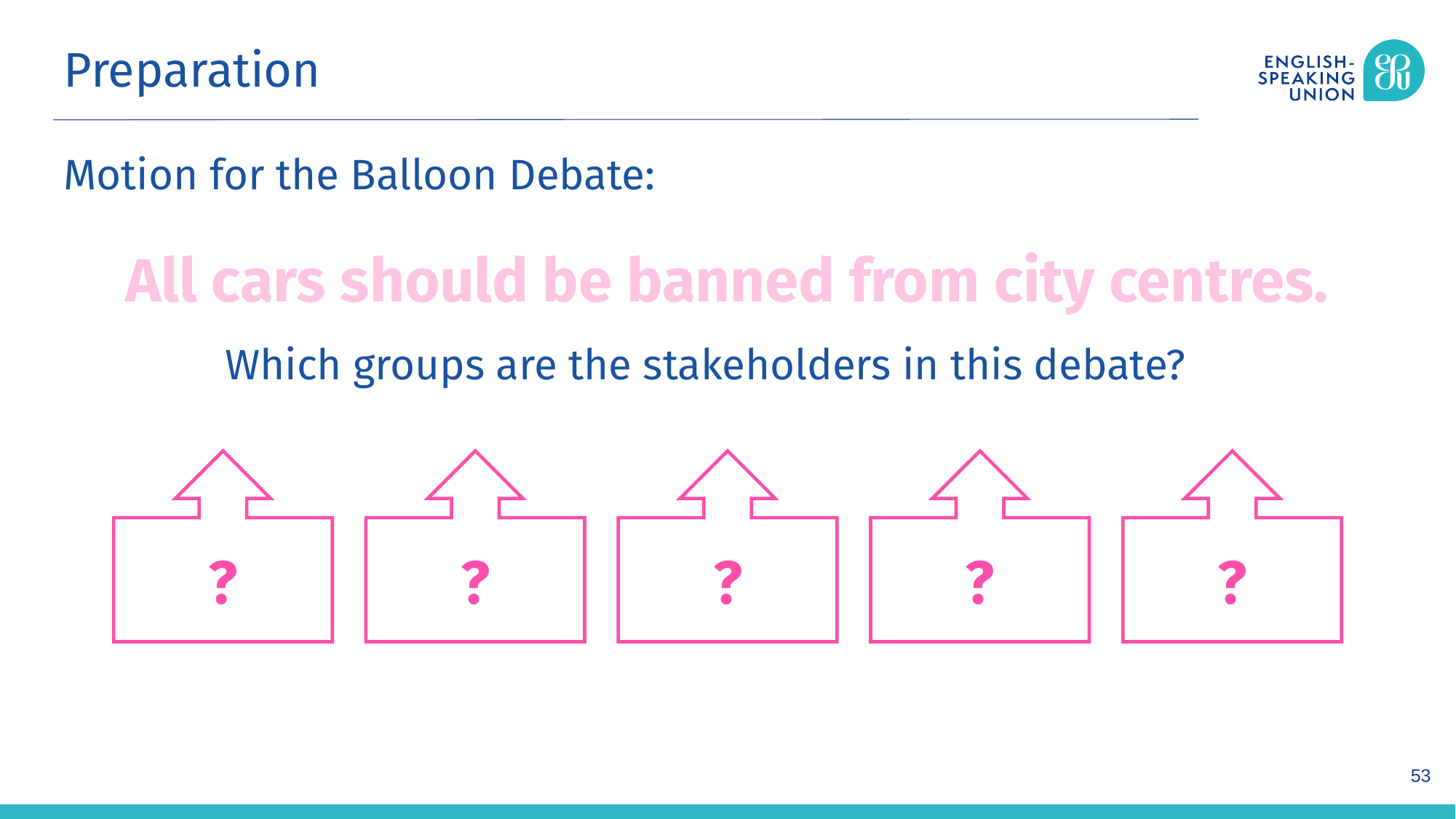

Preparation
Motion for the Balloon Debate:

All cars should be banned from city centres.

Which groups are the stakeholders in this debate?
?
?
?
?
?